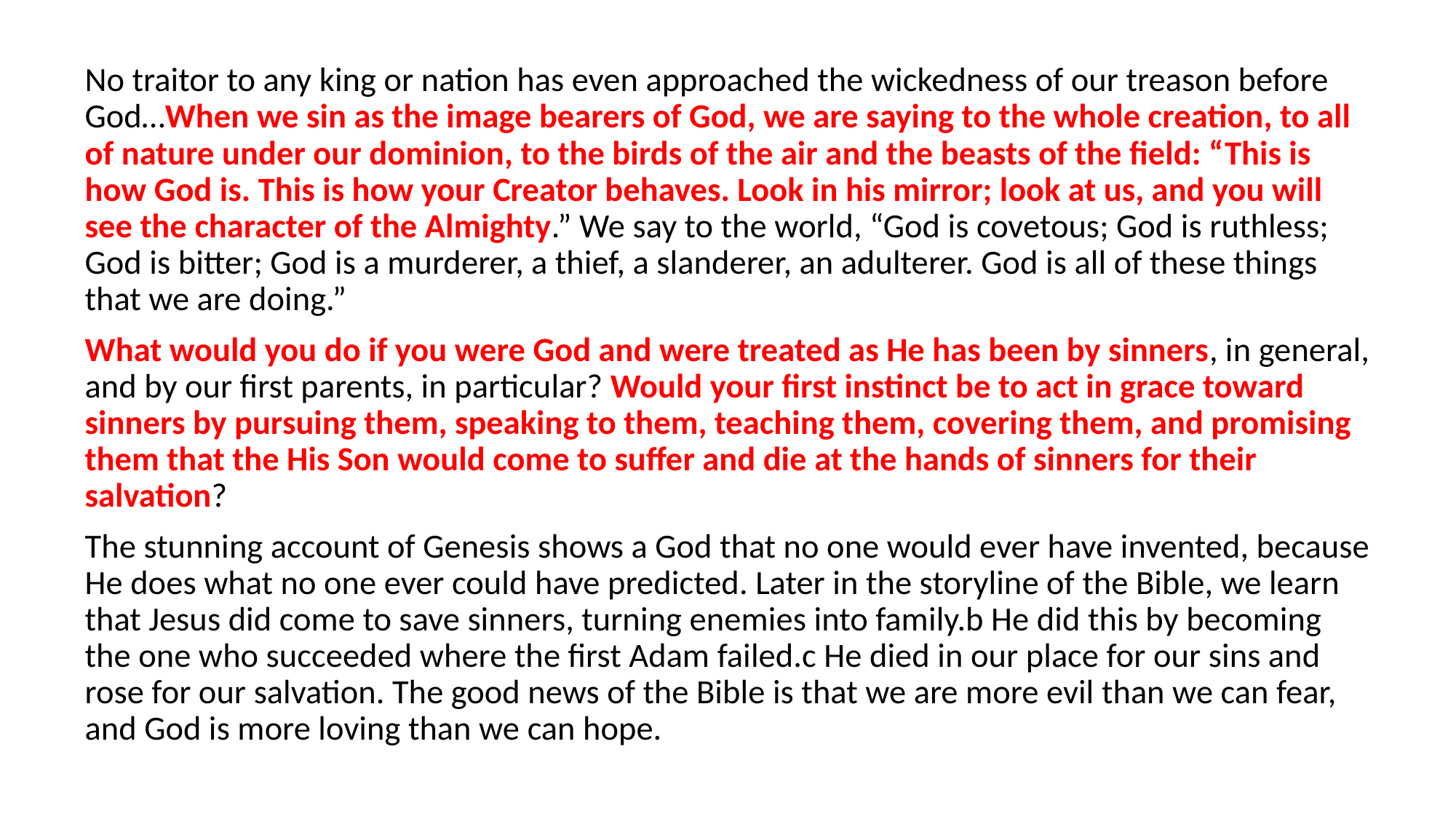

No traitor to any king or nation has even approached the wickedness of our treason before God…When we sin as the image bearers of God, we are saying to the whole creation, to all of nature under our dominion, to the birds of the air and the beasts of the field: “This is how God is. This is how your Creator behaves. Look in his mirror; look at us, and you will see the character of the Almighty.” We say to the world, “God is covetous; God is ruthless; God is bitter; God is a murderer, a thief, a slanderer, an adulterer. God is all of these things that we are doing.”
What would you do if you were God and were treated as He has been by sinners, in general, and by our first parents, in particular? Would your first instinct be to act in grace toward sinners by pursuing them, speaking to them, teaching them, covering them, and promising them that the His Son would come to suffer and die at the hands of sinners for their salvation?
The stunning account of Genesis shows a God that no one would ever have invented, because He does what no one ever could have predicted. Later in the storyline of the Bible, we learn that Jesus did come to save sinners, turning enemies into family.b He did this by becoming the one who succeeded where the first Adam failed.c He died in our place for our sins and rose for our salvation. The good news of the Bible is that we are more evil than we can fear, and God is more loving than we can hope.